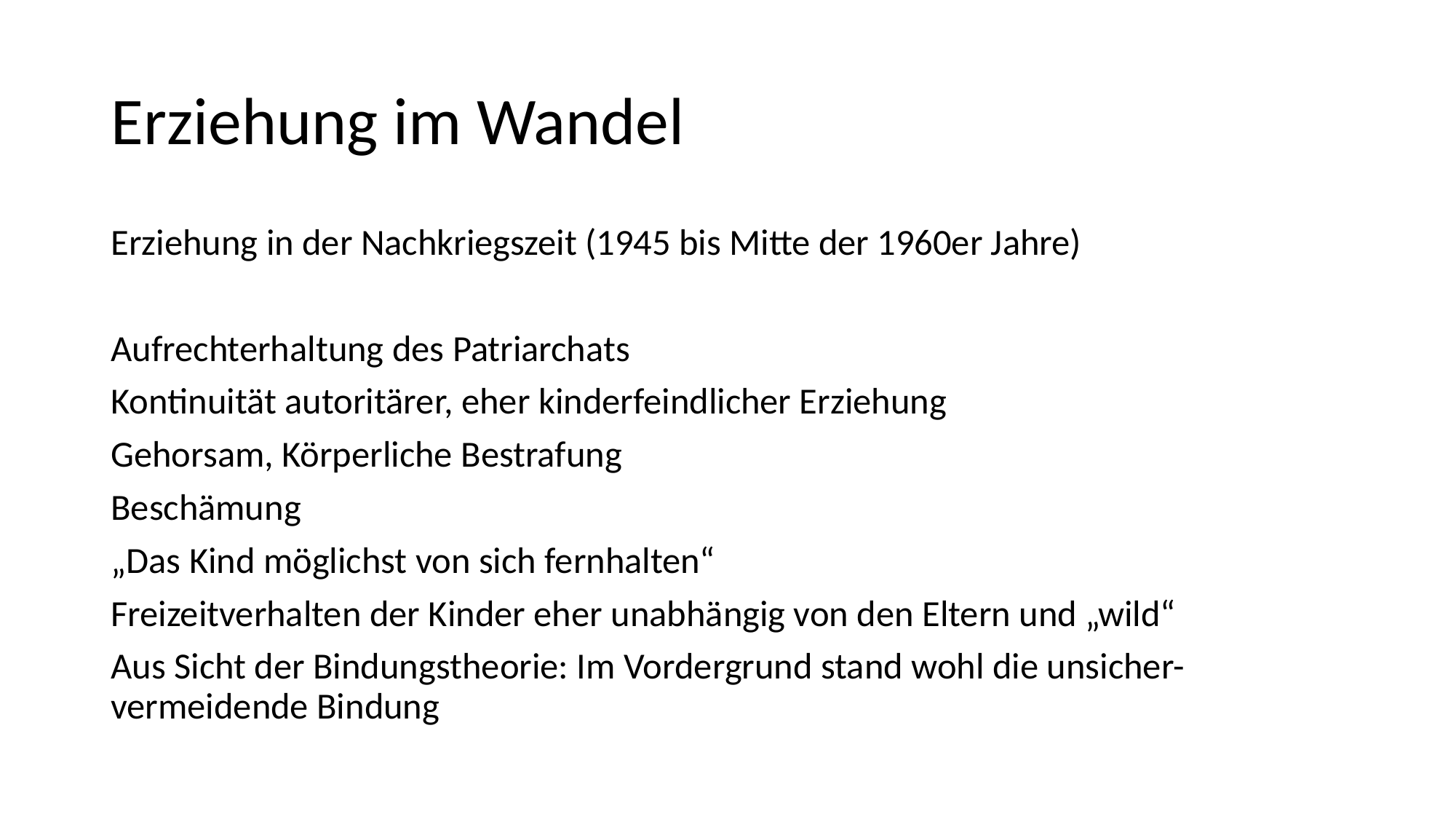

# Erziehung im Wandel
Erziehung in der Nachkriegszeit (1945 bis Mitte der 1960er Jahre)

Aufrechterhaltung des Patriarchats
Kontinuität autoritärer, eher kinderfeindlicher Erziehung
Gehorsam, Körperliche Bestrafung
Beschämung
„Das Kind möglichst von sich fernhalten“
Freizeitverhalten der Kinder eher unabhängig von den Eltern und „wild“
Aus Sicht der Bindungstheorie: Im Vordergrund stand wohl die unsicher-vermeidende Bindung